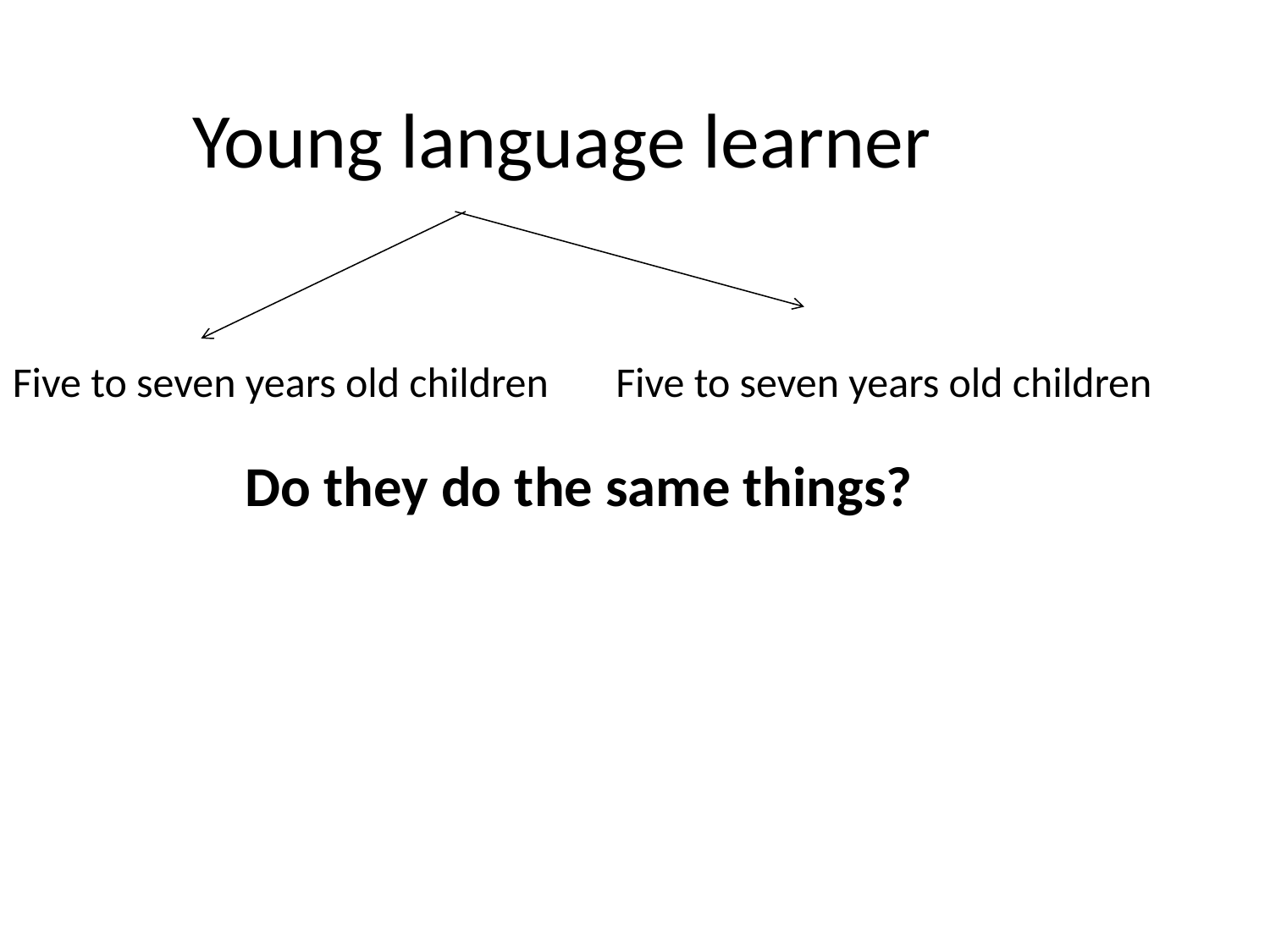

Young language learner
Five to seven years old children
Five to seven years old children
Do they do the same things?